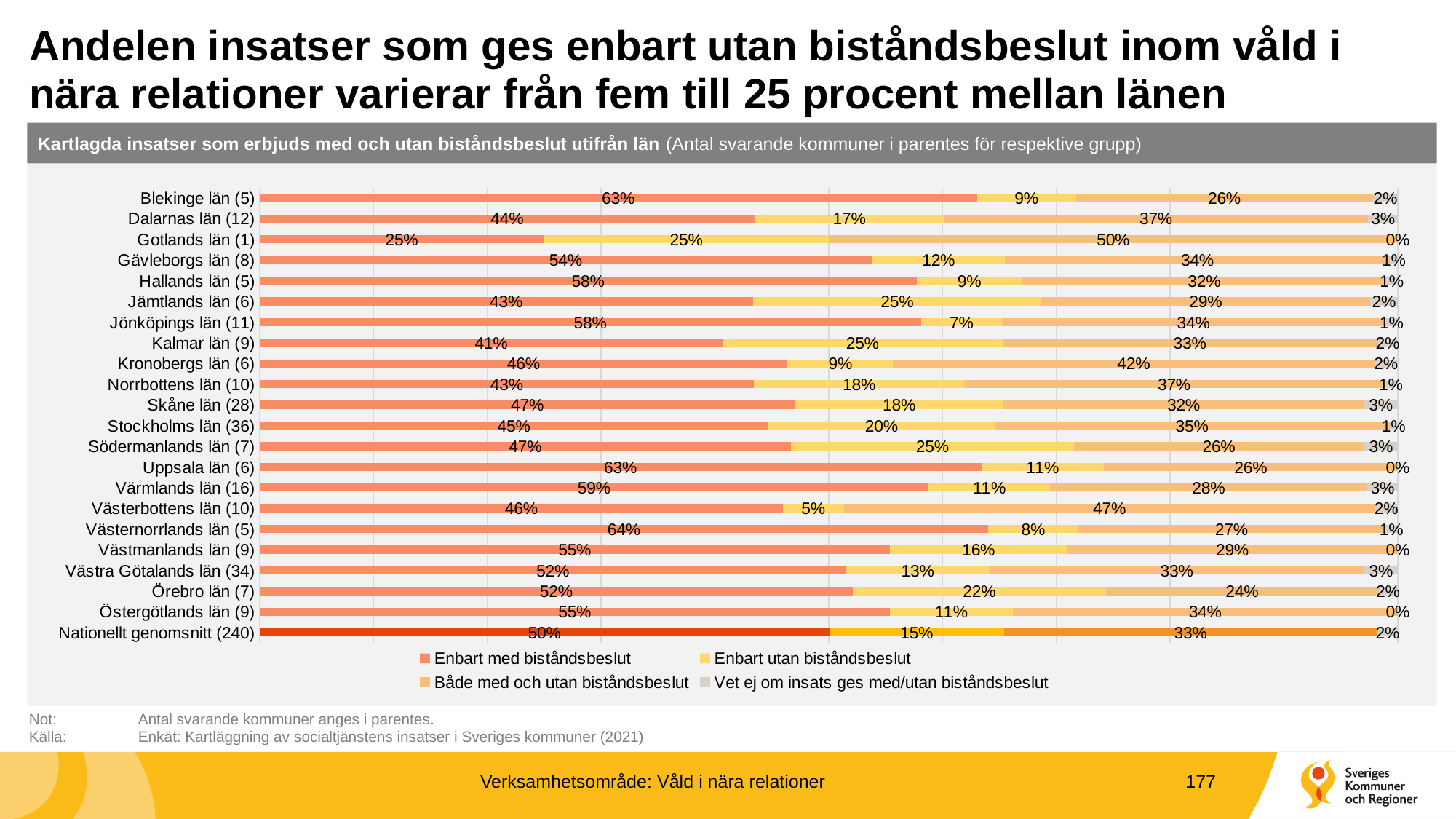

# Andelen insatser som ges enbart utan biståndsbeslut inom våld i nära relationer varierar från fem till 25 procent mellan länen
Kartlagda insatser som erbjuds med och utan biståndsbeslut utifrån län (Antal svarande kommuner i parentes för respektive grupp)

### Chart

| Category | Enbart med biståndsbeslut | Enbart utan biståndsbeslut | Både med och utan biståndsbeslut | Vet ej om insats ges med/utan biståndsbeslut |
|---|---|---|---|---|
| Blekinge län (5) | 0.6304347826086957 | 0.08695652173913043 | 0.2608695652173913 | 0.021739130434782608 |
| Dalarnas län (12) | 0.43523316062176165 | 0.16580310880829016 | 0.37305699481865284 | 0.025906735751295335 |
| Gotlands län (1) | 0.25 | 0.25 | 0.5 | 0.0 |
| Gävleborgs län (8) | 0.5379310344827586 | 0.11724137931034483 | 0.33793103448275863 | 0.006896551724137931 |
| Hallands län (5) | 0.5773195876288659 | 0.09278350515463918 | 0.31958762886597936 | 0.010309278350515464 |
| Jämtlands län (6) | 0.43373493975903615 | 0.25301204819277107 | 0.2891566265060241 | 0.024096385542168676 |
| Jönköpings län (11) | 0.5815217391304348 | 0.07065217391304347 | 0.33695652173913043 | 0.010869565217391304 |
| Kalmar län (9) | 0.40718562874251496 | 0.24550898203592814 | 0.32934131736526945 | 0.017964071856287425 |
| Kronobergs län (6) | 0.4639175257731959 | 0.09278350515463918 | 0.422680412371134 | 0.020618556701030927 |
| Norrbottens län (10) | 0.43452380952380953 | 0.18452380952380953 | 0.36904761904761907 | 0.011904761904761904 |
| Skåne län (28) | 0.4704724409448819 | 0.1830708661417323 | 0.3169291338582677 | 0.02952755905511811 |
| Stockholms län (36) | 0.4471428571428571 | 0.19857142857142857 | 0.34714285714285714 | 0.007142857142857143 |
| Södermanlands län (7) | 0.46715328467153283 | 0.24817518248175183 | 0.25547445255474455 | 0.029197080291970802 |
| Uppsala län (6) | 0.6344086021505376 | 0.10752688172043011 | 0.25806451612903225 | 0.0 |
| Värmlands län (16) | 0.5880398671096345 | 0.10631229235880399 | 0.27906976744186046 | 0.026578073089700997 |
| Västerbottens län (10) | 0.46 | 0.05333333333333334 | 0.4666666666666667 | 0.02 |
| Västernorrlands län (5) | 0.6404494382022472 | 0.07865168539325842 | 0.2696629213483146 | 0.011235955056179775 |
| Västmanlands län (9) | 0.5540540540540541 | 0.1554054054054054 | 0.2905405405405405 | 0.0 |
| Västra Götalands län (34) | 0.5154975530179445 | 0.12561174551386622 | 0.3295269168026101 | 0.02936378466557912 |
| Örebro län (7) | 0.5213675213675214 | 0.2222222222222222 | 0.23931623931623933 | 0.017094017094017096 |
| Östergötlands län (9) | 0.5539568345323741 | 0.1079136690647482 | 0.3381294964028777 | 0.0 |
| Nationellt genomsnitt (240) | 0.5008252770572978 | 0.1532657392124499 | 0.32798868191464275 | 0.017920301815609527 |
Not: 	Antal svarande kommuner anges i parentes.
Källa:	Enkät: Kartläggning av socialtjänstens insatser i Sveriges kommuner (2021)
Verksamhetsområde: Våld i nära relationer
177